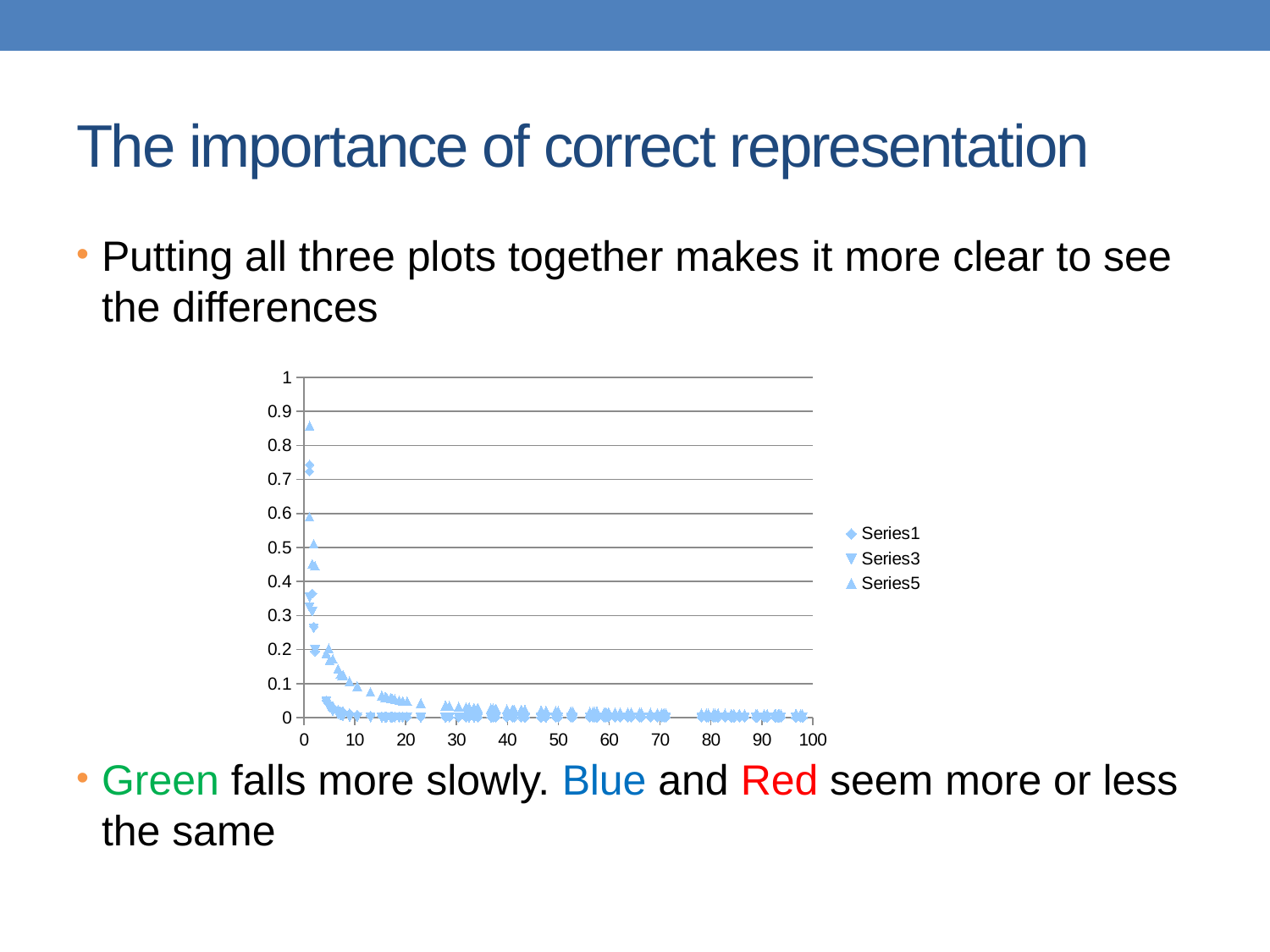

# The importance of correct representation
Putting all three plots together makes it more clear to see the differences

Green falls more slowly. Blue and Red seem more or less the same

### Chart

| Category |  |  |  |
|---|---|---|---|